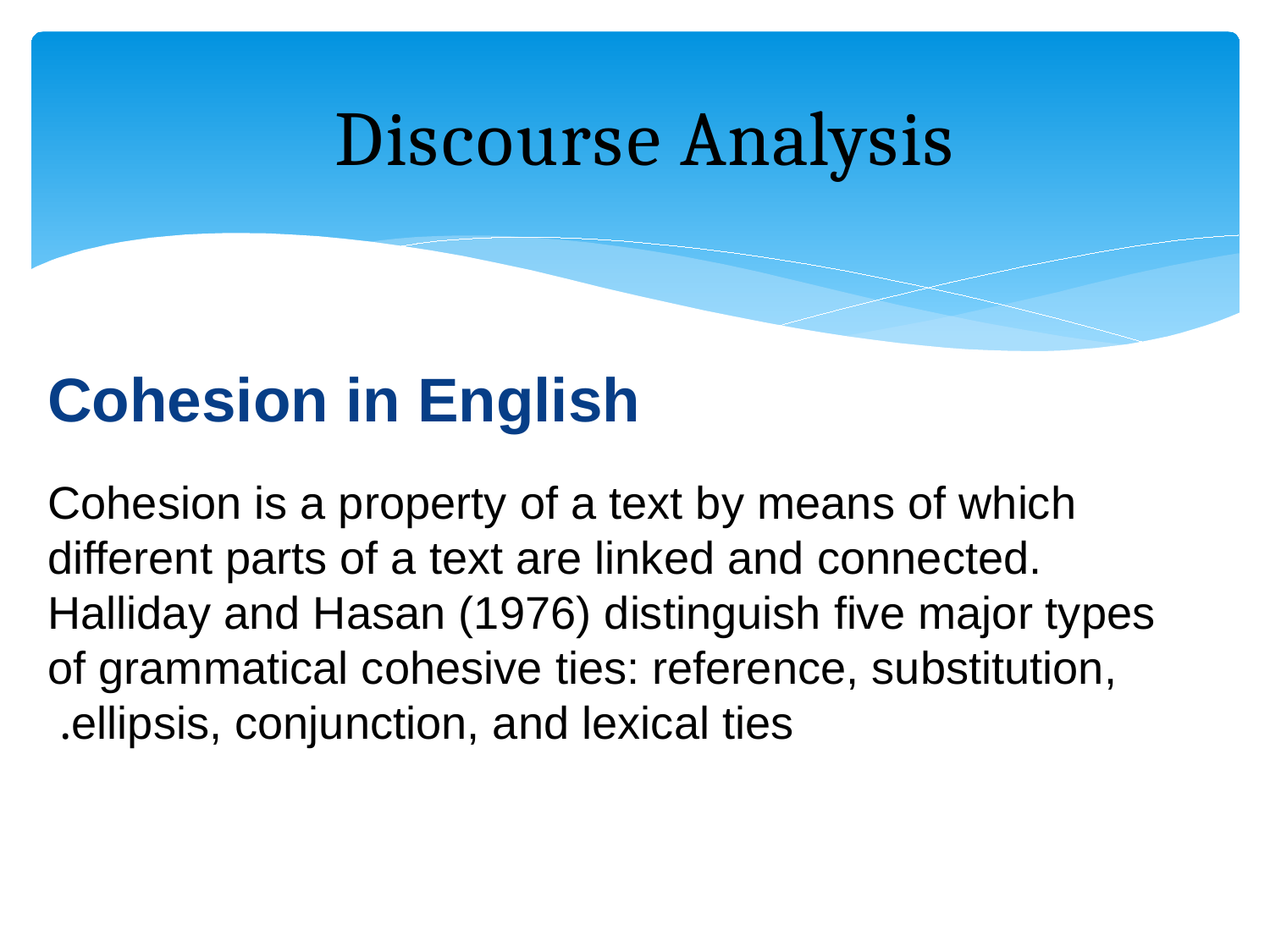

# Discourse Analysis

Cohesion in English

Cohesion is a property of a text by means of which different parts of a text are linked and connected. Halliday and Hasan (1976) distinguish five major types of grammatical cohesive ties: reference, substitution, ellipsis, conjunction, and lexical ties.